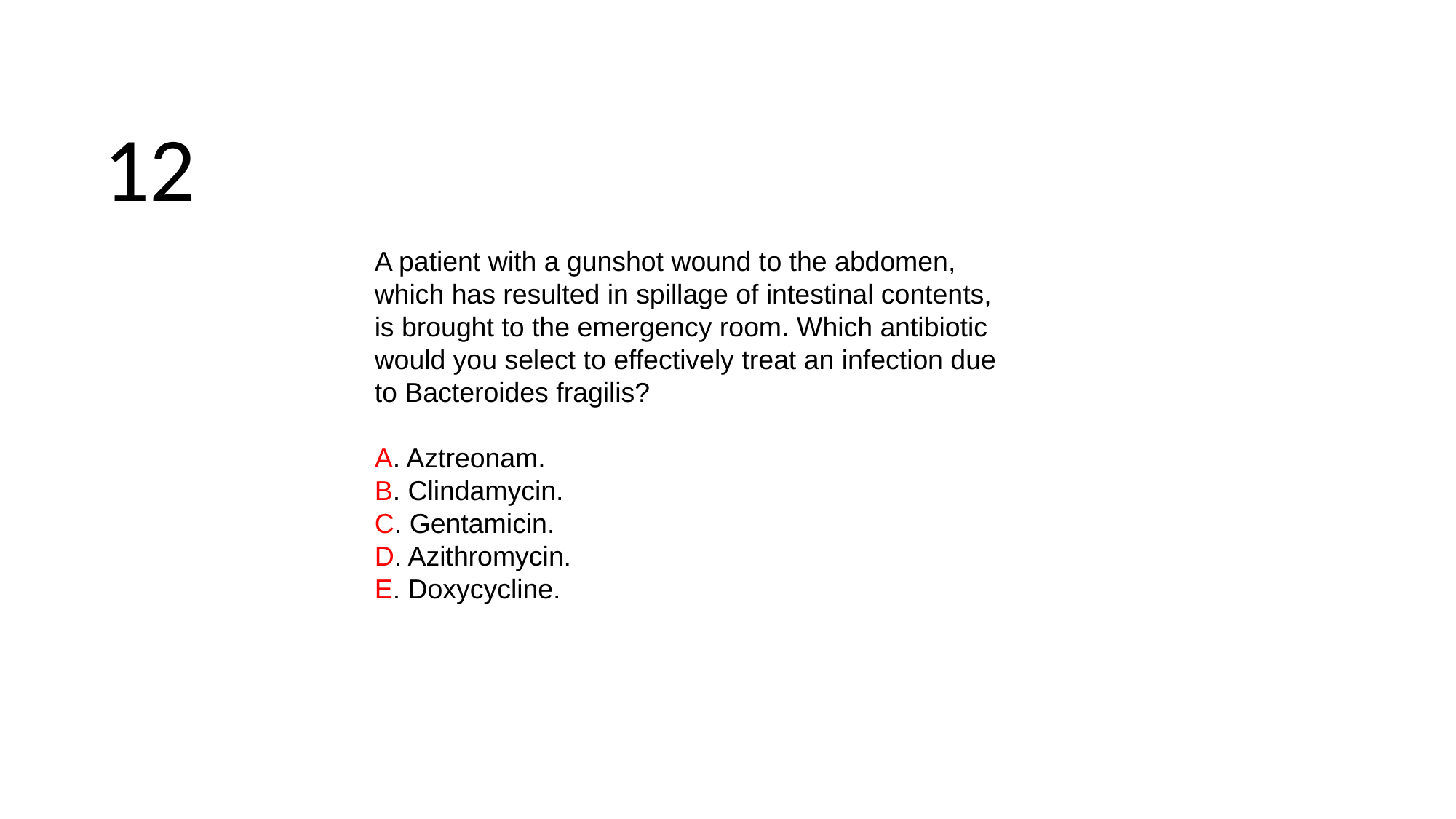

12
A patient with a gunshot wound to the abdomen,
which has resulted in spillage of intestinal contents,
is brought to the emergency room. Which antibiotic
would you select to effectively treat an infection due
to Bacteroides fragilis?

A. Aztreonam.
B. Clindamycin.
C. Gentamicin.
D. Azithromycin.
E. Doxycycline.